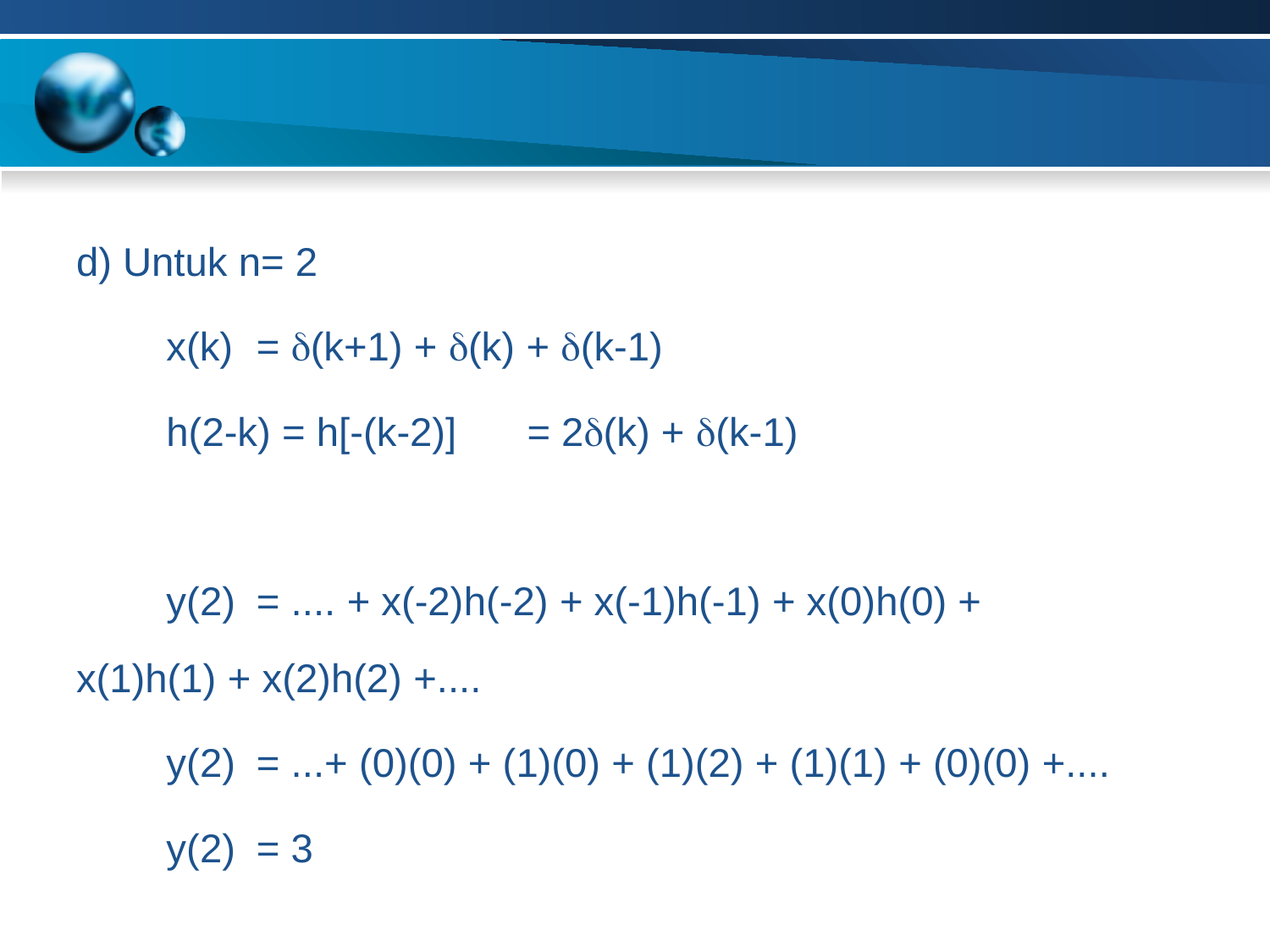

#
d) Untuk n= 2
	x(k)			= δ(k+1) + δ(k) + δ(k-1)
	h(2-k) = h[-(k-2)]	= 2δ(k) + δ(k-1)

	y(2) 	= .... + x(-2)h(-2) + x(-1)h(-1) + x(0)h(0) + 		x(1)h(1) + x(2)h(2) +....
	y(2)	= ...+ (0)(0) + (1)(0) + (1)(2) + (1)(1) + (0)(0) +....
	y(2)	= 3